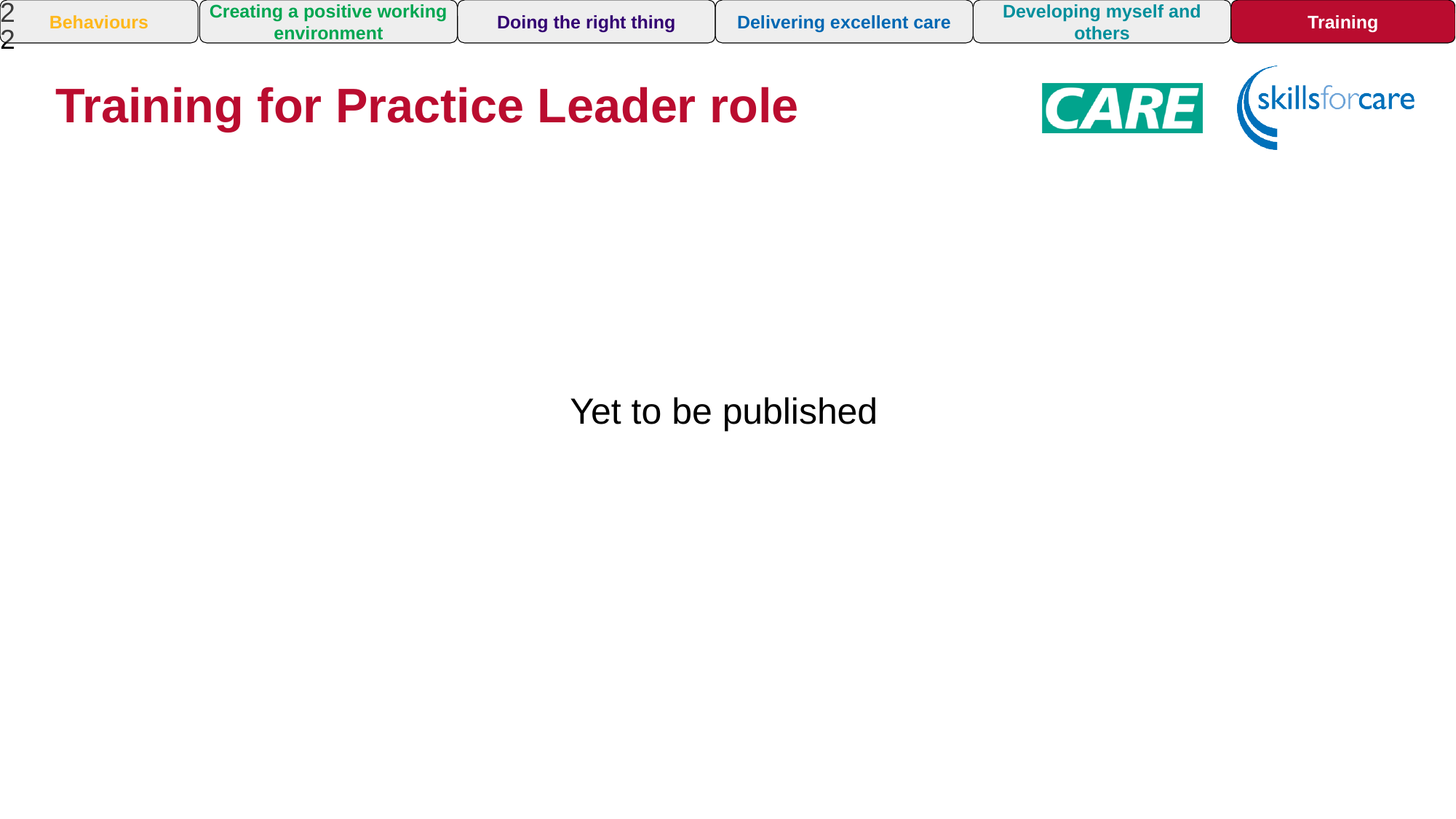

22
Training
Behaviours
Creating a positive working environment
Doing the right thing
Delivering excellent care
Developing myself and others
Training for Practice Leader role
Yet to be published